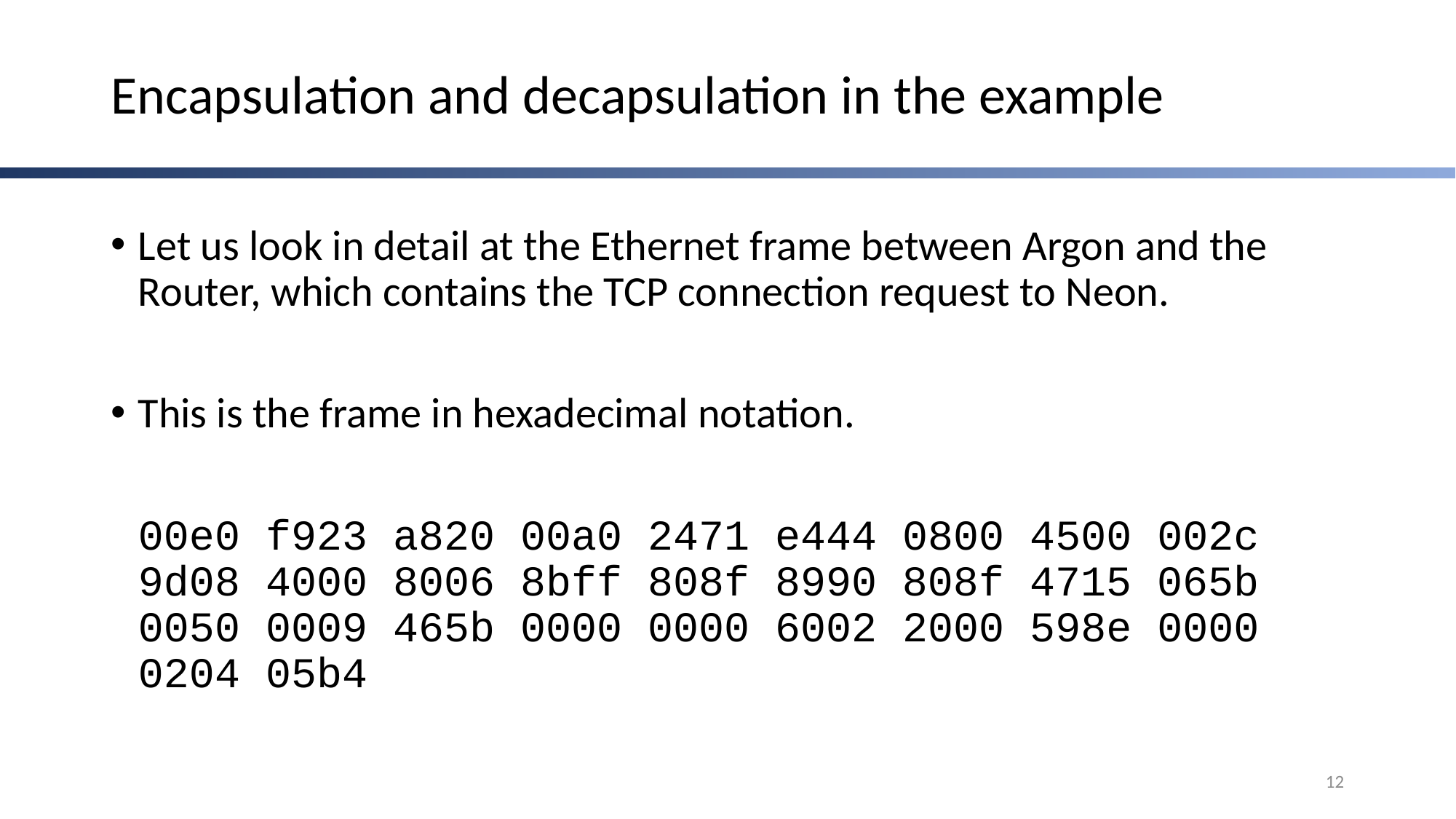

# Encapsulation and decapsulation in the example
Let us look in detail at the Ethernet frame between Argon and the Router, which contains the TCP connection request to Neon.

This is the frame in hexadecimal notation.

	00e0 f923 a820 00a0 2471 e444 0800 4500 002c 9d08 4000 8006 8bff 808f 8990 808f 4715 065b 0050 0009 465b 0000 0000 6002 2000 598e 0000 0204 05b4
12